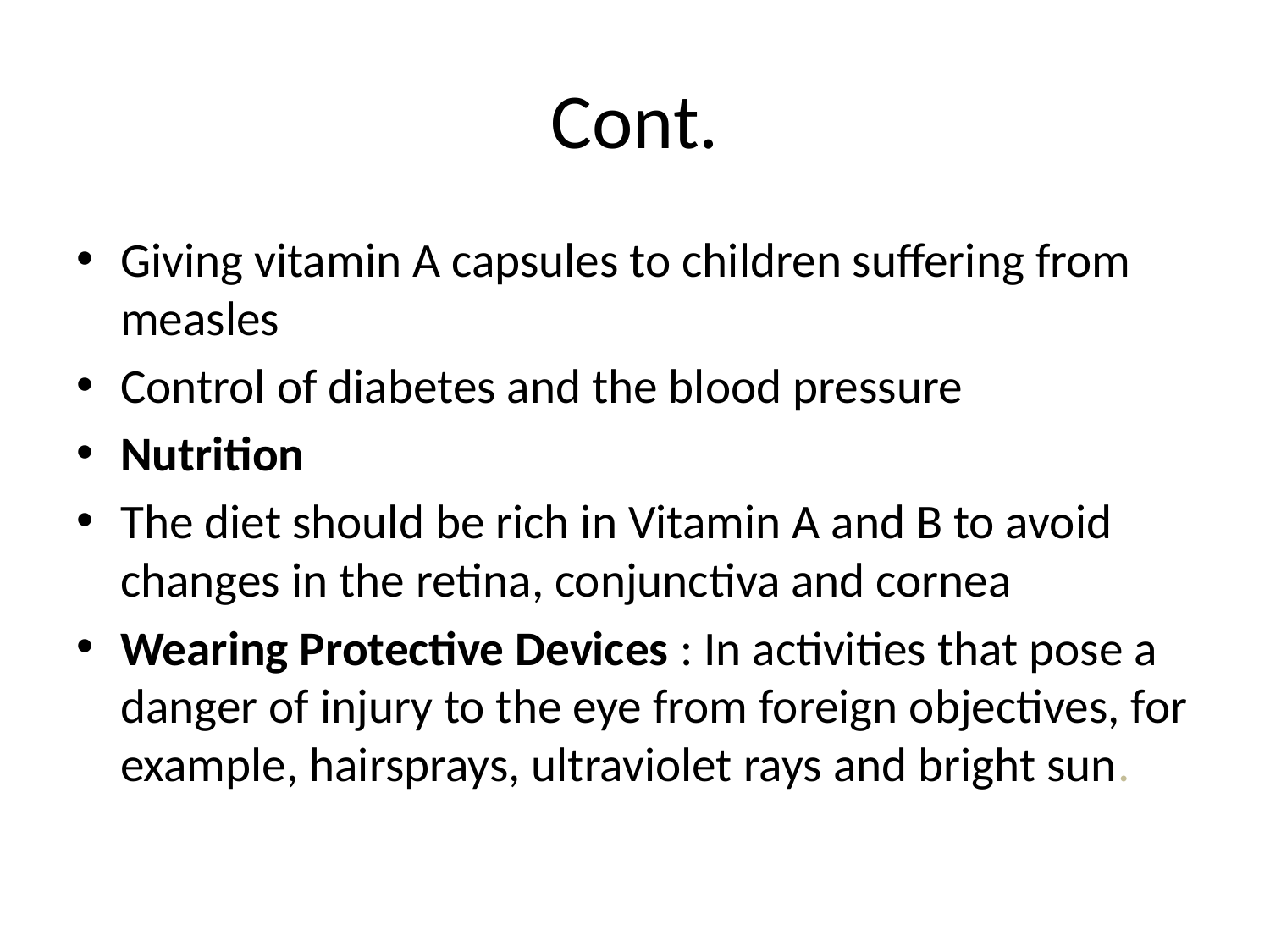

# Cont.
Giving vitamin A capsules to children suffering from measles
Control of diabetes and the blood pressure
Nutrition
The diet should be rich in Vitamin A and B to avoid changes in the retina, conjunctiva and cornea
Wearing Protective Devices : In activities that pose a danger of injury to the eye from foreign objectives, for example, hairsprays, ultraviolet rays and bright sun.